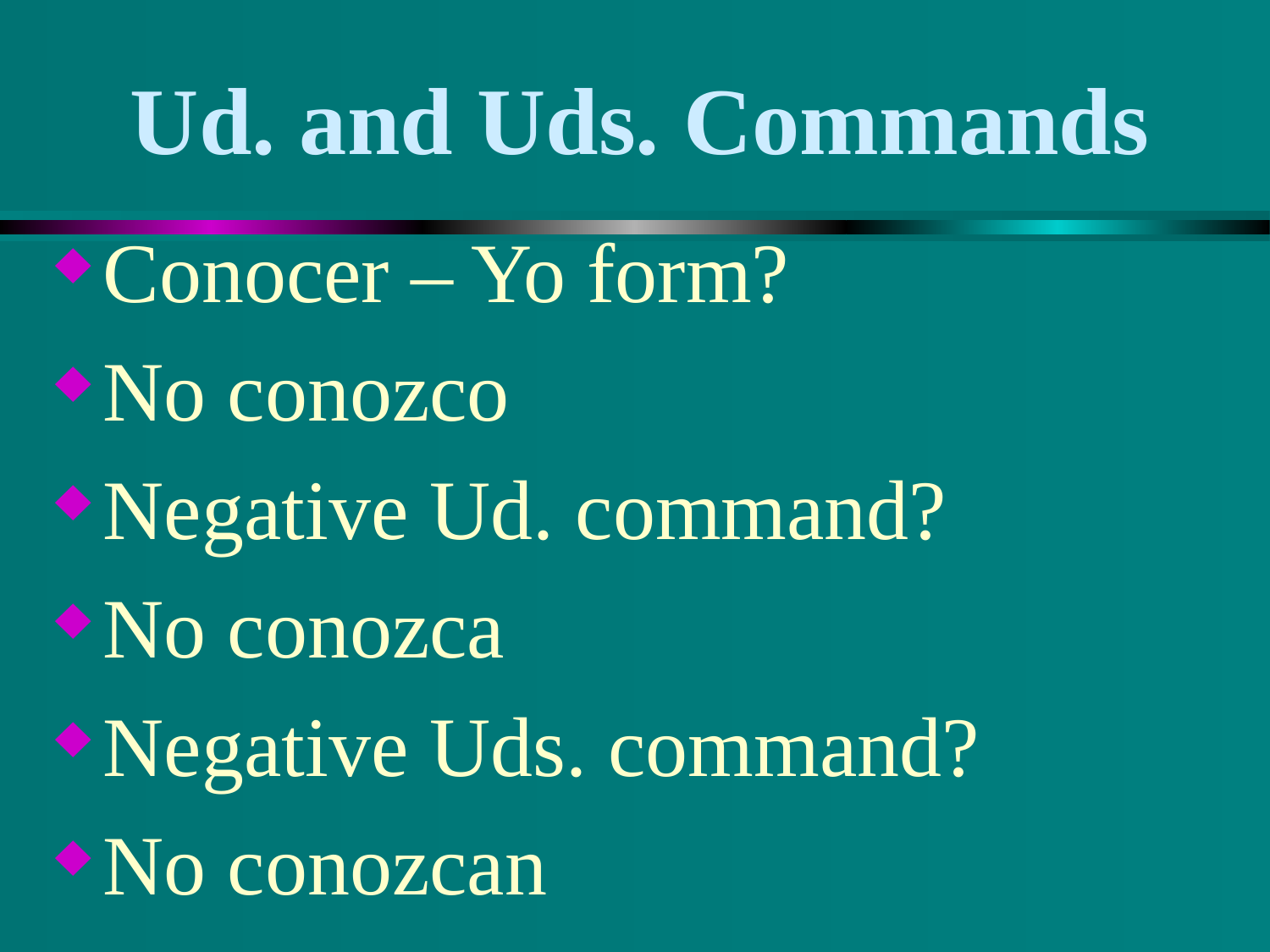

# Ud. and Uds. Commands
Conocer – Yo form?
No conozco
Negative Ud. command?
No conozca
Negative Uds. command?
No conozcan